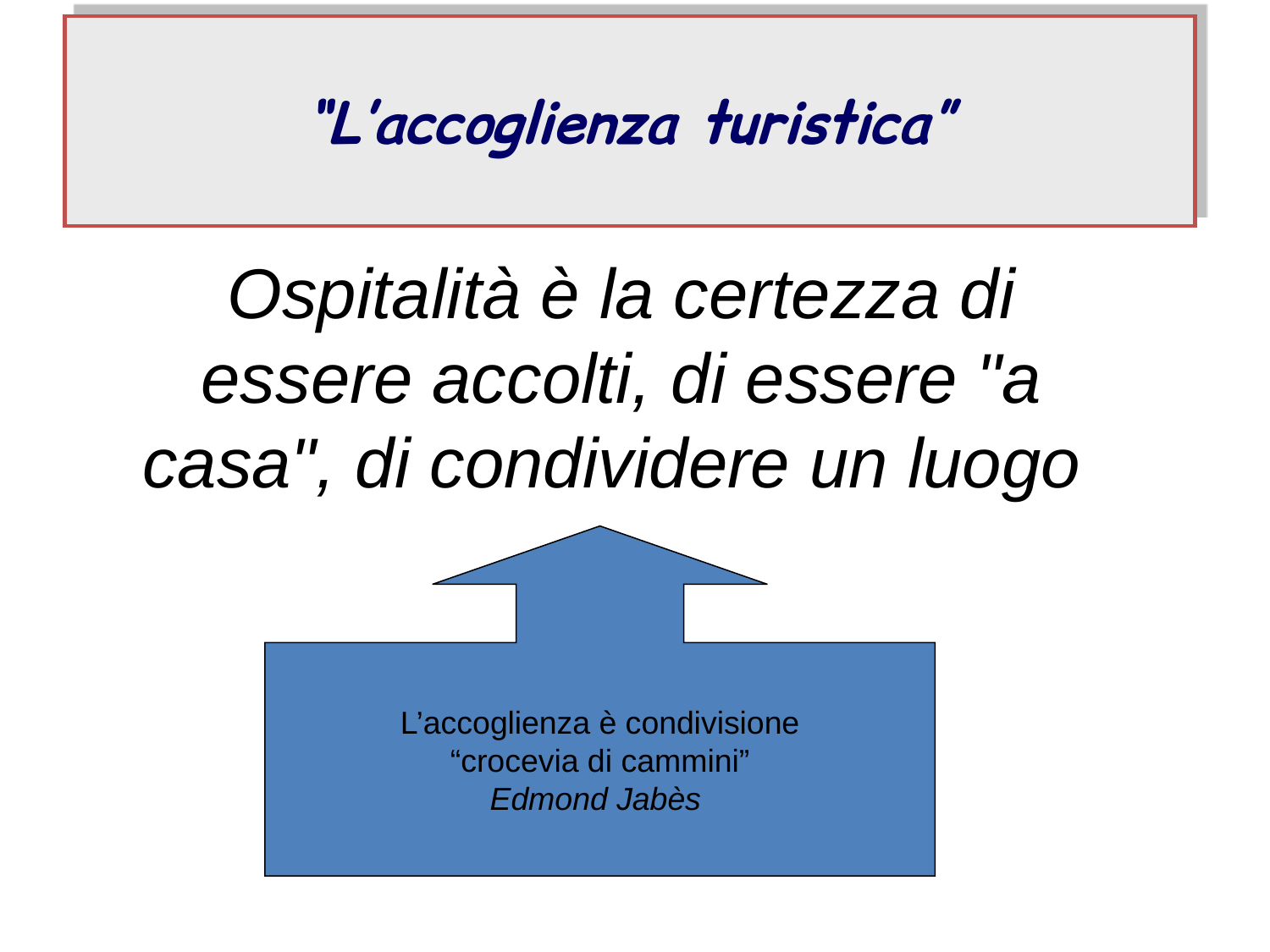

“L’accoglienza turistica”
Ospitalità è la certezza di essere accolti, di essere "a casa", di condividere un luogo
L’accoglienza è condivisione
“crocevia di cammini”
Edmond Jabès